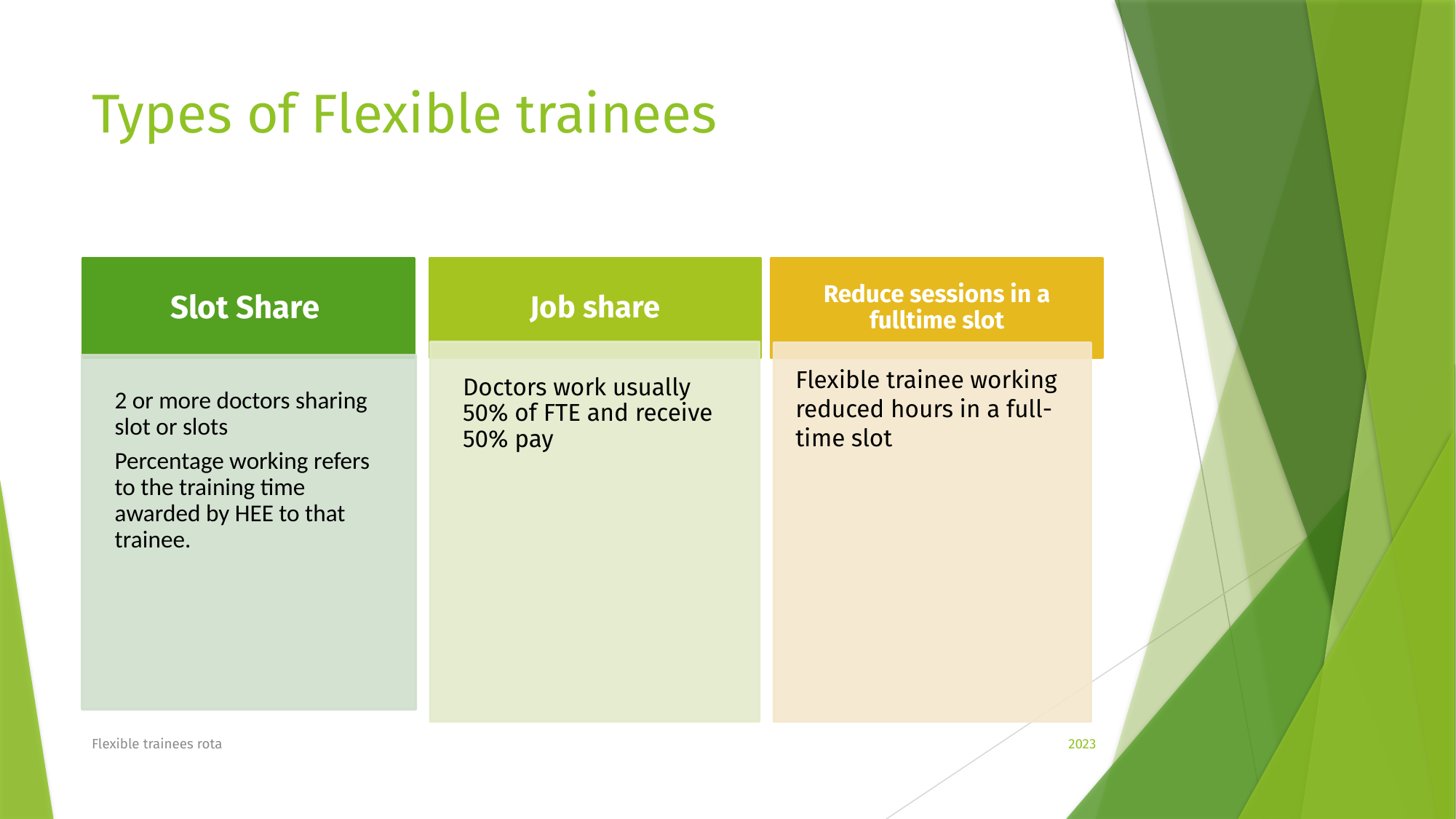

# Types of Flexible trainees
Slot Share
2 or more doctors sharing slot or slots
Percentage working refers to the training time awarded by HEE to that trainee.
Job share
Doctors work usually 50% of FTE and receive 50% pay

Reduce sessions in a fulltime slot
Flexible trainee working reduced hours in a full-time slot
Flexible trainees rota
2023